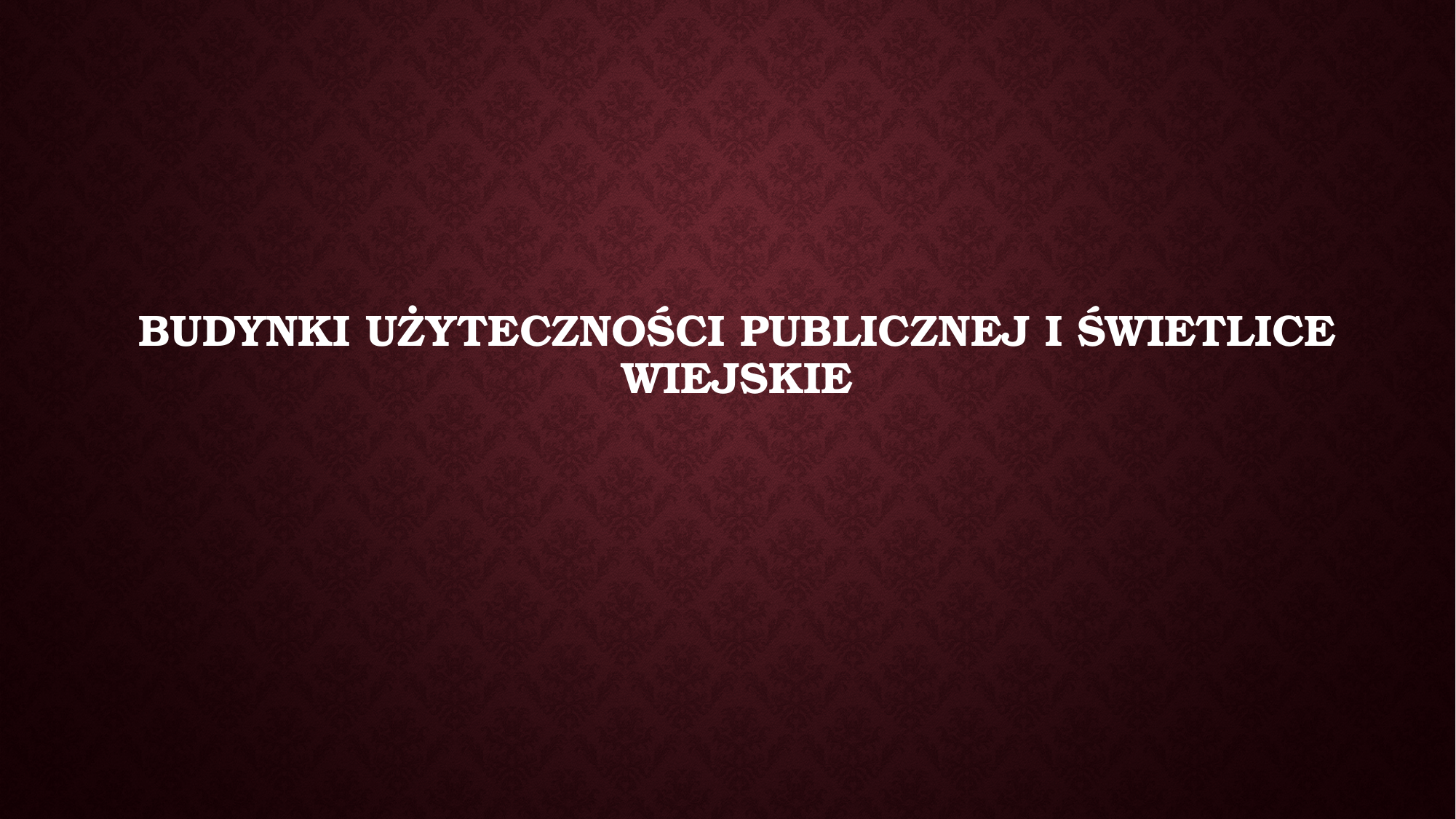

# BUDYNKI UŻYTECZNOŚCI PUBLICZNEJ I ŚWIETLICE WIEJSKIE